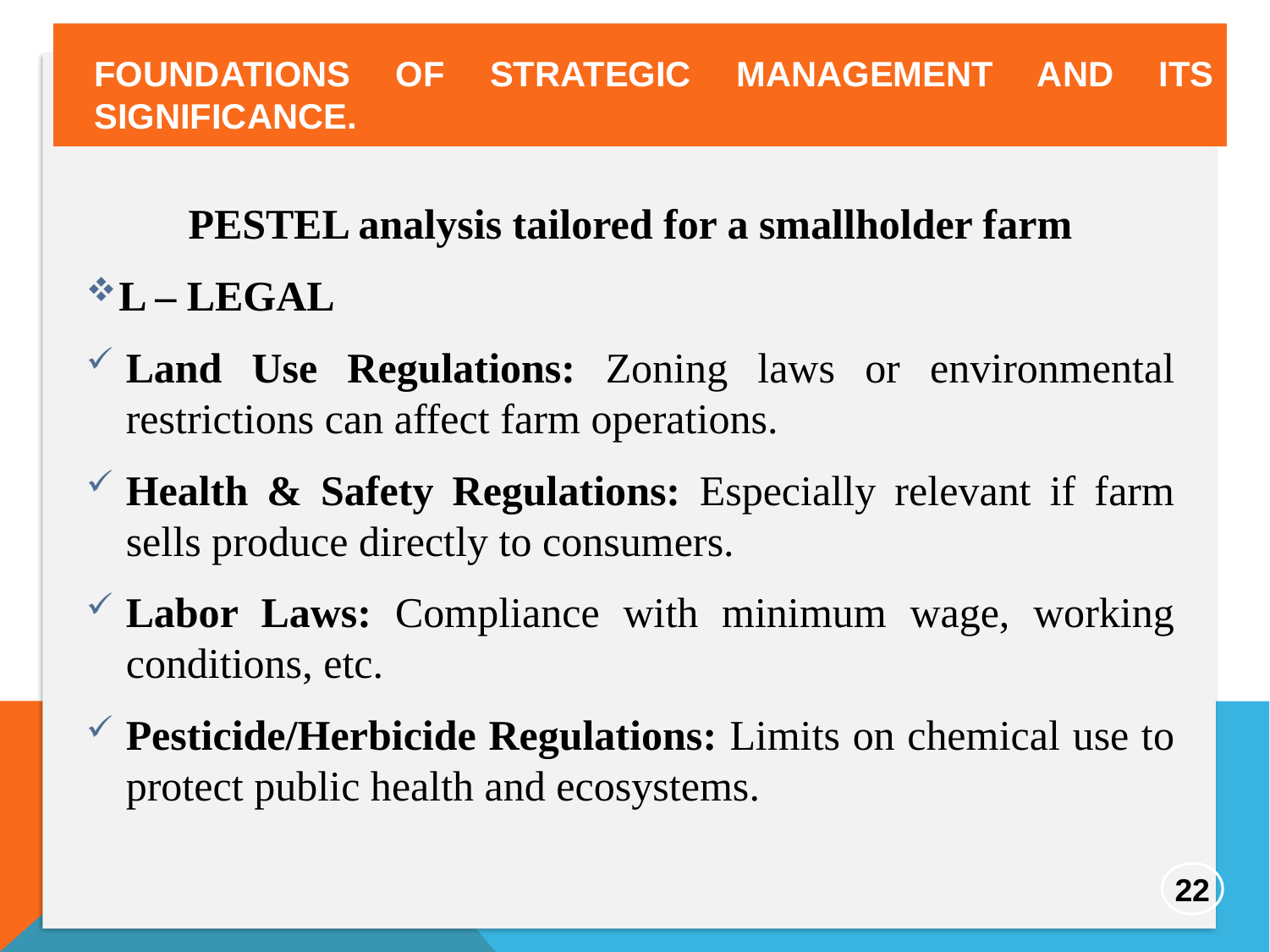

foundations of strategic management and its significance.

PESTEL analysis tailored for a smallholder farm
L – LEGAL
Land Use Regulations: Zoning laws or environmental restrictions can affect farm operations.
Health & Safety Regulations: Especially relevant if farm sells produce directly to consumers.
Labor Laws: Compliance with minimum wage, working conditions, etc.
Pesticide/Herbicide Regulations: Limits on chemical use to protect public health and ecosystems.
22